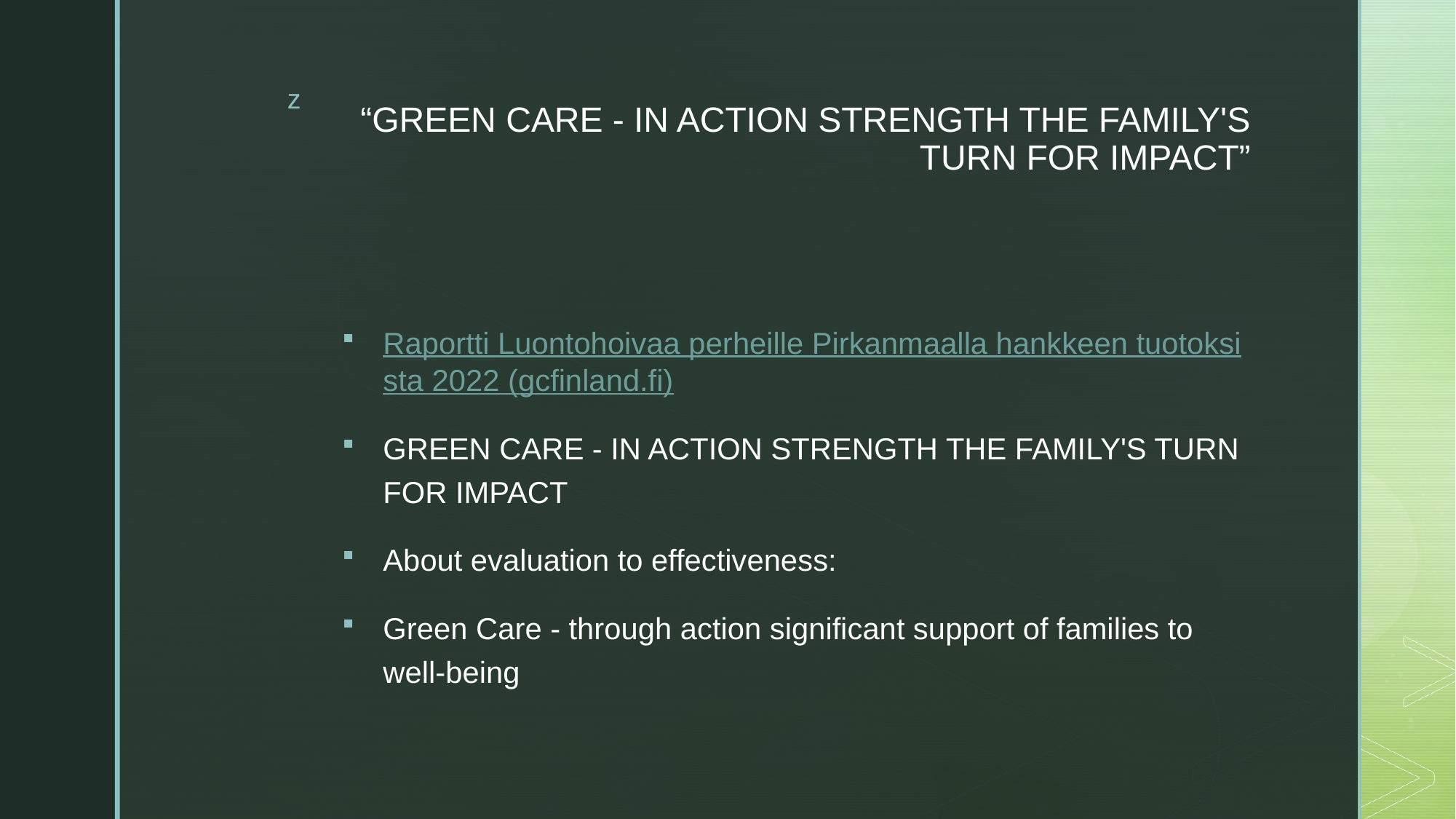

# “GREEN CARE - IN ACTION STRENGTH THE FAMILY'S TURN FOR IMPACT”
Raportti Luontohoivaa perheille Pirkanmaalla hankkeen tuotoksista 2022 (gcfinland.fi)
GREEN CARE - IN ACTION STRENGTH THE FAMILY'S TURN FOR IMPACT
About evaluation to effectiveness:
Green Care - through action significant support of families to well-being